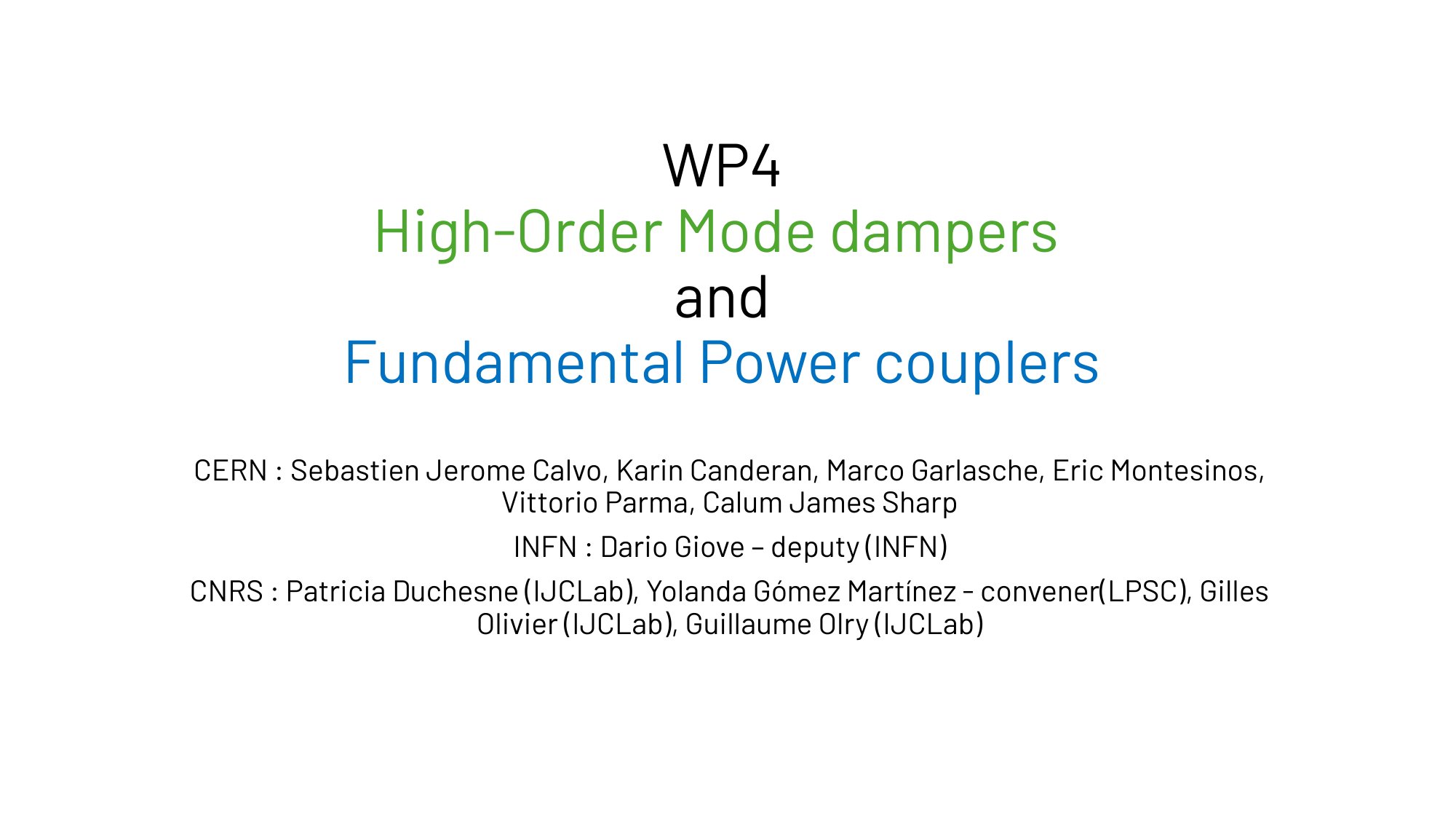

# WP4 High-Order Mode dampers and Fundamental Power couplers
CERN : Sebastien Jerome Calvo, Karin Canderan, Marco Garlasche, Eric Montesinos, Vittorio Parma, Calum James Sharp
INFN : Dario Giove – deputy (INFN)
CNRS : Patricia Duchesne (IJCLab), Yolanda Gómez Martínez - convener(LPSC), Gilles Olivier (IJCLab), Guillaume Olry (IJCLab)